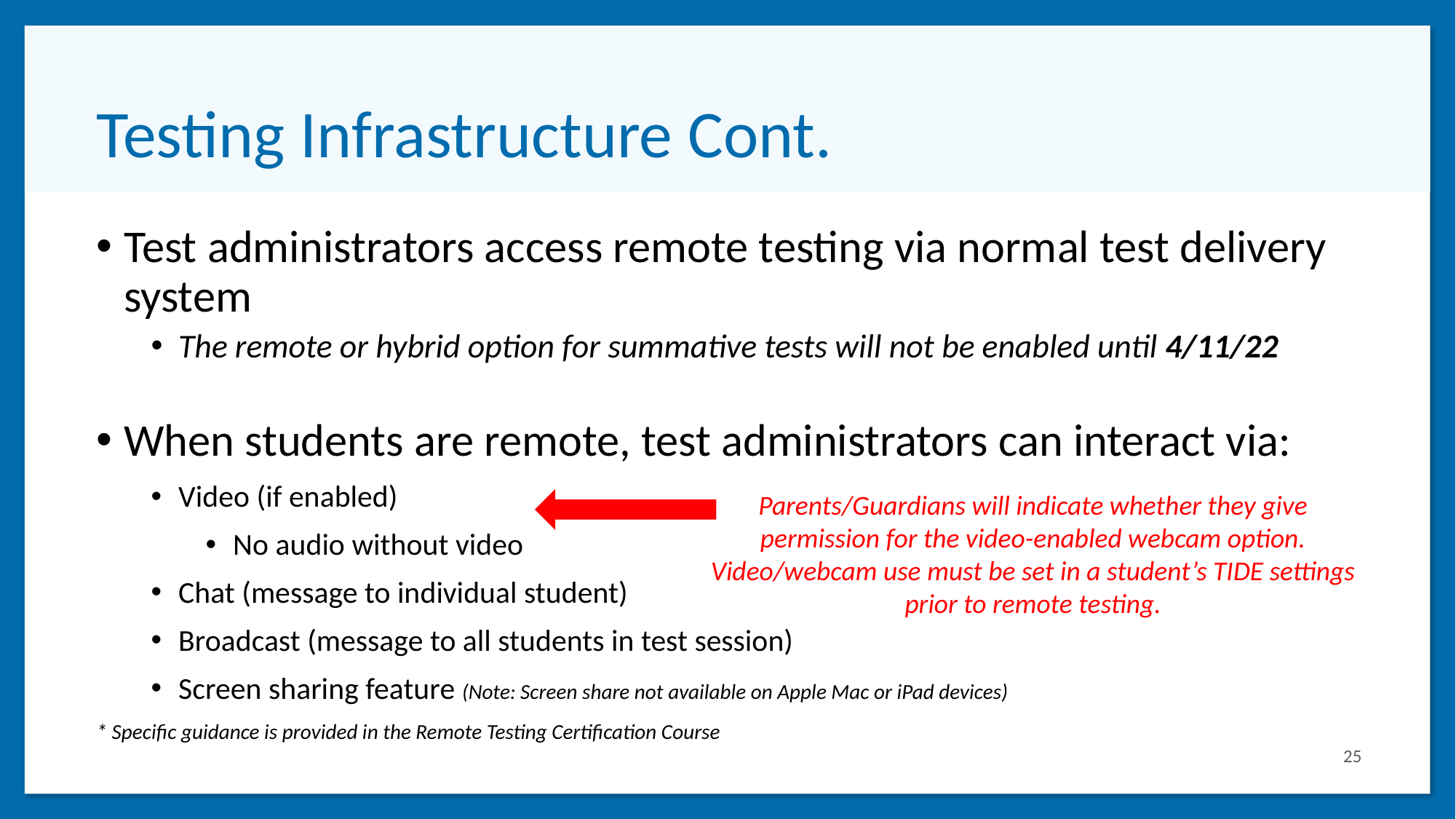

# Testing Infrastructure Cont.
Test administrators access remote testing via normal test delivery system
The remote or hybrid option for summative tests will not be enabled until 4/11/22
When students are remote, test administrators can interact via:
Video (if enabled)
No audio without video
Chat (message to individual student)
Broadcast (message to all students in test session)
Screen sharing feature (Note: Screen share not available on Apple Mac or iPad devices)
* Specific guidance is provided in the Remote Testing Certification Course

Parents/Guardians will indicate whether they give permission for the video-enabled webcam option. Video/webcam use must be set in a student’s TIDE settings prior to remote testing.

25